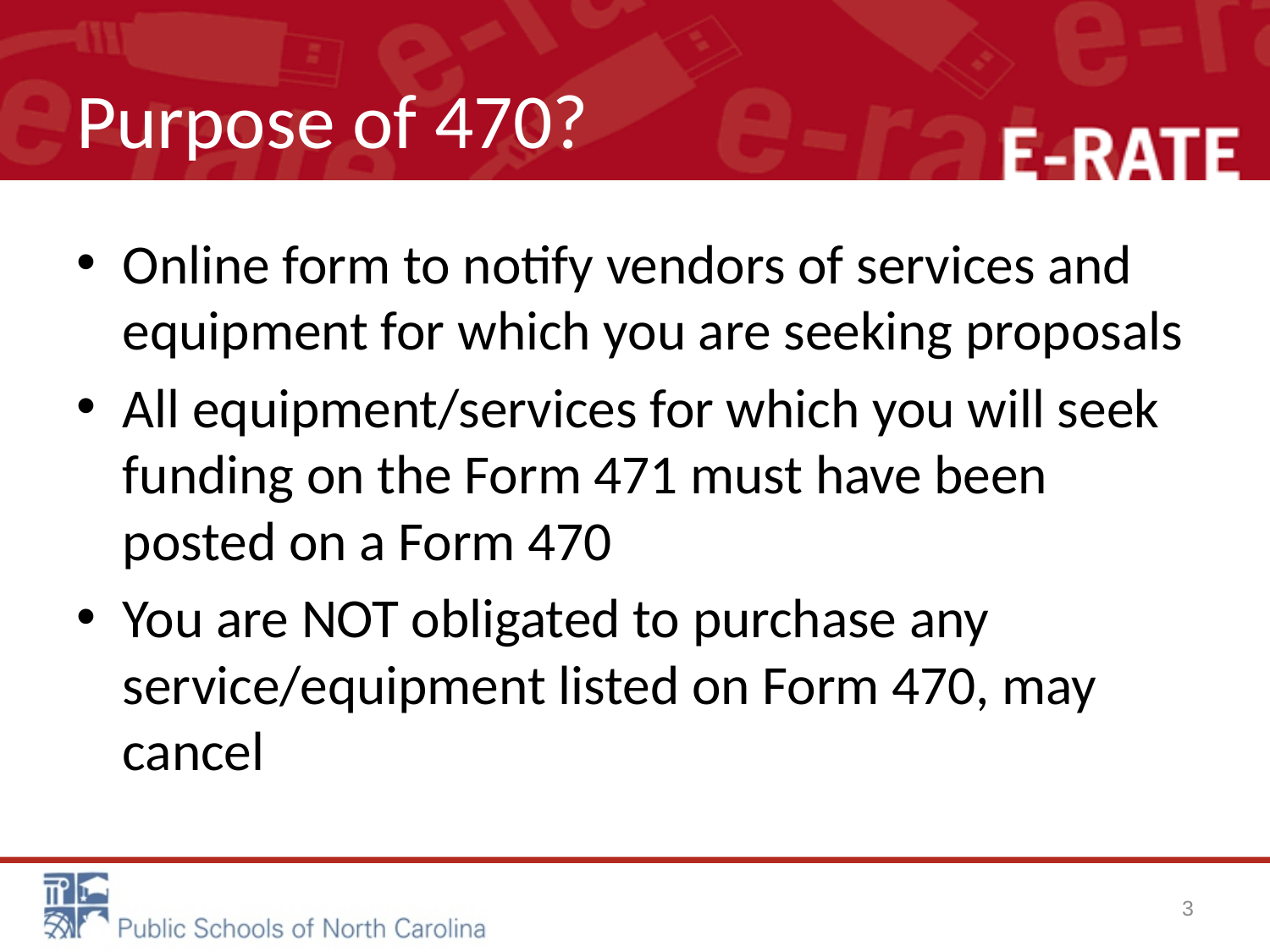

# Purpose of 470?
Online form to notify vendors of services and equipment for which you are seeking proposals
All equipment/services for which you will seek funding on the Form 471 must have been posted on a Form 470
You are NOT obligated to purchase any service/equipment listed on Form 470, may cancel

3